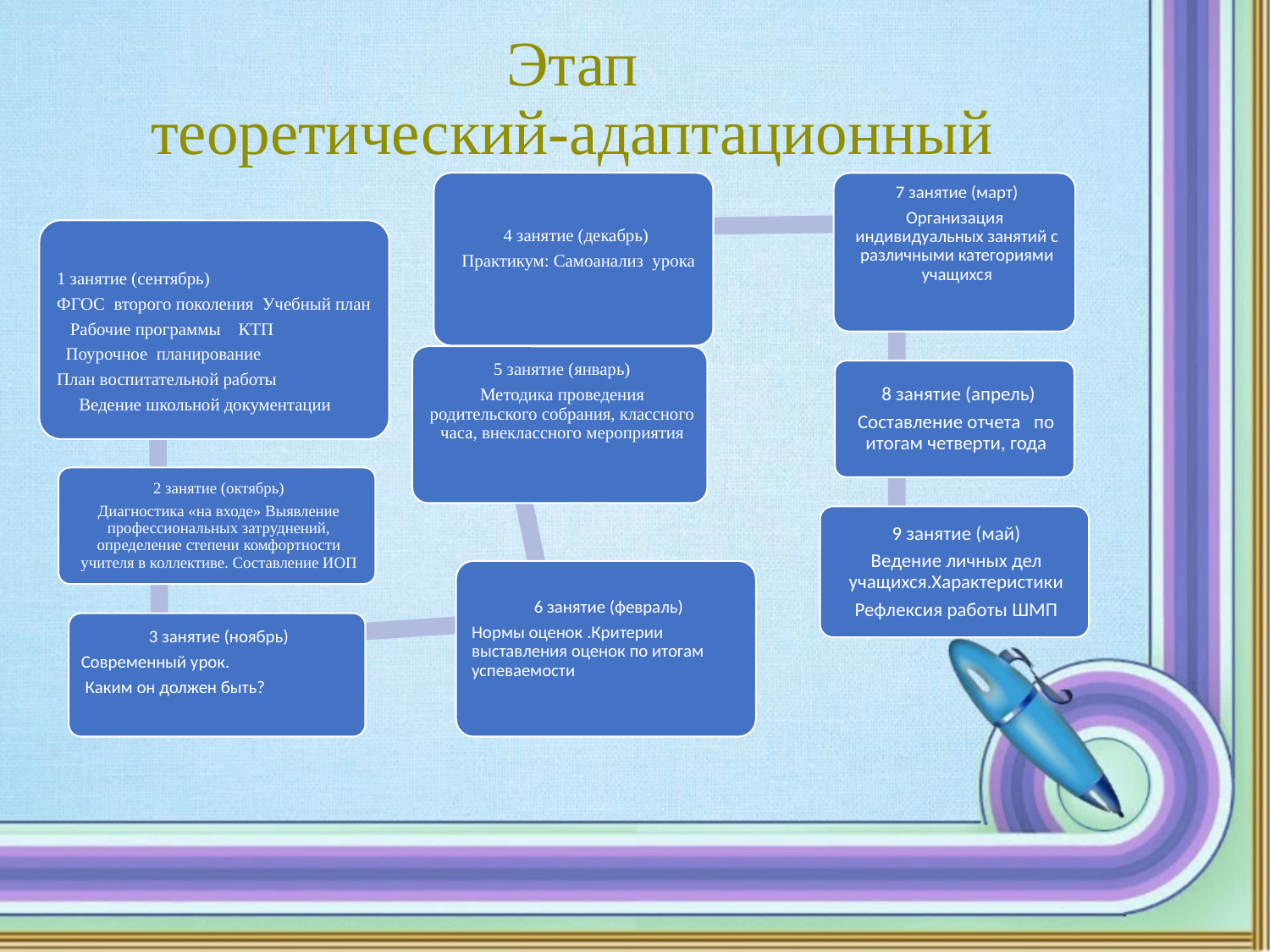

# Этап теоретический-адаптационный

1 занятие (сентябрь)
ФГОС  второго поколения  Учебный план
   Рабочие программы    КТП
  Поурочное  планирование
План воспитательной работы
     Ведение школьной документации
2 занятие (октябрь)
Диагностика «на входе» Выявление профессиональных затруднений, определение степени комфортности учителя в коллективе. Составление ИОП
3 занятие (ноябрь)
Современный урок.
 Каким он должен быть?

6 занятие (февраль)
Нормы оценок .Критерии выставления оценок по итогам успеваемости

5 занятие (январь)
Методика проведения родительского собрания, классного часа, внеклассного мероприятия

4 занятие (декабрь)
 Практикум: Самоанализ  урока

7 занятие (март)
Организация  индивидуальных занятий с различными категориями учащихся

 8 занятие (апрель)
Составление отчета   по итогам четверти, года
9 занятие (май)
Ведение личных дел учащихся.Характеристики
Рефлексия работы ШМП